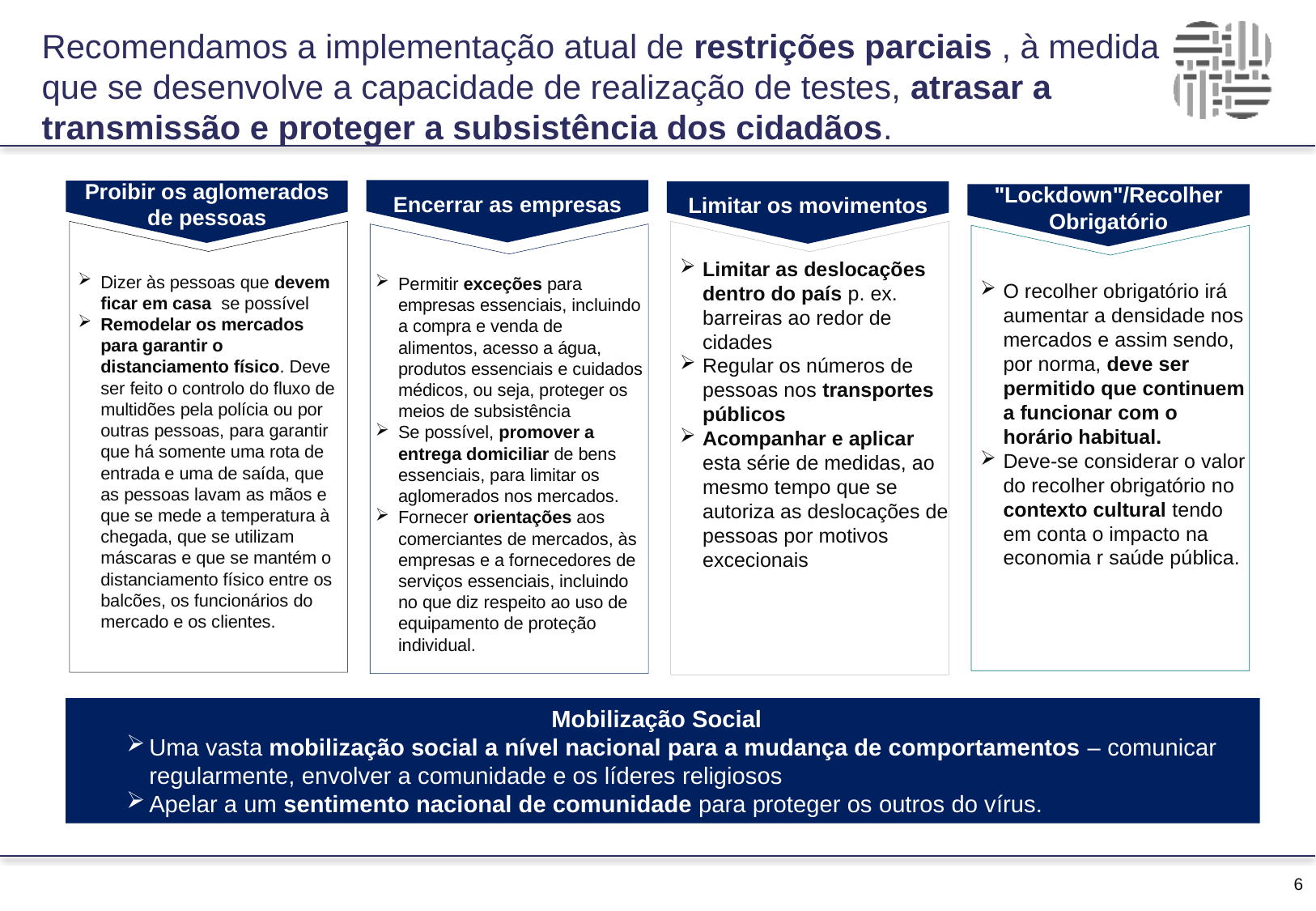

# Recomendamos a implementação atual de restrições parciais , à medida que se desenvolve a capacidade de realização de testes, atrasar a transmissão e proteger a subsistência dos cidadãos.
Encerrar as empresas
Proibir os aglomerados de pessoas
Limitar os movimentos
"Lockdown"/Recolher Obrigatório

Dizer às pessoas que devem ficar em casa  se possível
Remodelar os mercados para garantir o distanciamento físico. Deve ser feito o controlo do fluxo de multidões pela polícia ou por outras pessoas, para garantir que há somente uma rota de entrada e uma de saída, que as pessoas lavam as mãos e que se mede a temperatura à chegada, que se utilizam máscaras e que se mantém o distanciamento físico entre os balcões, os funcionários do mercado e os clientes.

Limitar as deslocações dentro do país p. ex. barreiras ao redor de cidades
Regular os números de pessoas nos transportes públicos
Acompanhar e aplicar esta série de medidas, ao mesmo tempo que se autoriza as deslocações de pessoas por motivos excecionais

Permitir exceções para empresas essenciais, incluindo a compra e venda de alimentos, acesso a água, produtos essenciais e cuidados médicos, ou seja, proteger os meios de subsistência
Se possível, promover a entrega domiciliar de bens essenciais, para limitar os aglomerados nos mercados.
Fornecer orientações aos comerciantes de mercados, às empresas e a fornecedores de serviços essenciais, incluindo no que diz respeito ao uso de equipamento de proteção individual.

O recolher obrigatório irá aumentar a densidade nos mercados e assim sendo, por norma, deve ser permitido que continuem a funcionar com o horário habitual.
Deve-se considerar o valor do recolher obrigatório no contexto cultural tendo em conta o impacto na economia r saúde pública.

Mobilização Social
Uma vasta mobilização social a nível nacional para a mudança de comportamentos – comunicar regularmente, envolver a comunidade e os líderes religiosos
Apelar a um sentimento nacional de comunidade para proteger os outros do vírus.
6